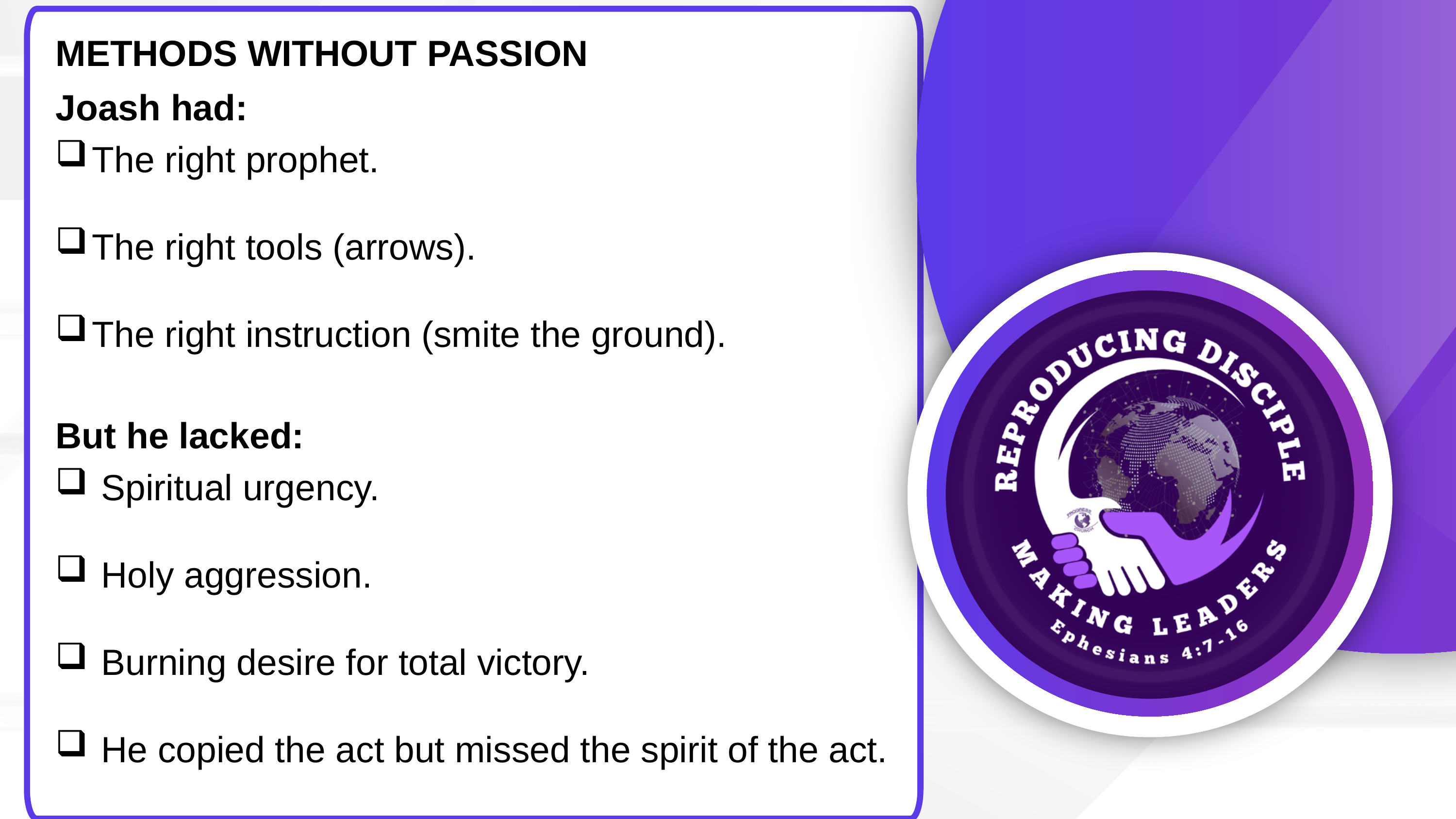

METHODS WITHOUT PASSION
Joash had:
The right prophet.

The right tools (arrows).

The right instruction (smite the ground).

But he lacked:
Spiritual urgency.

Holy aggression.

Burning desire for total victory.

He copied the act but missed the spirit of the act.